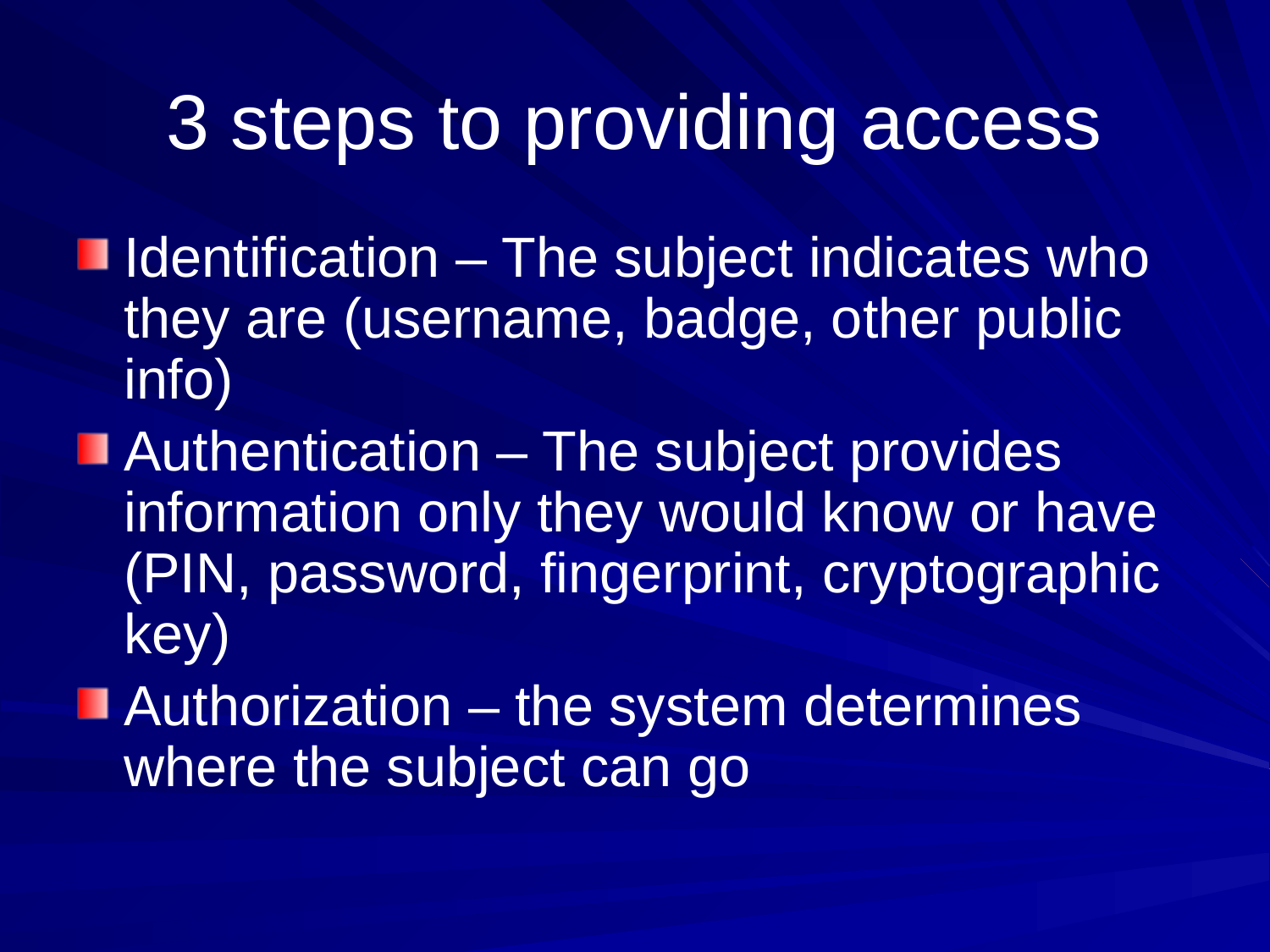

# 3 steps to providing access
Identification – The subject indicates who they are (username, badge, other public info)
Authentication – The subject provides information only they would know or have (PIN, password, fingerprint, cryptographic key)
Authorization – the system determines where the subject can go